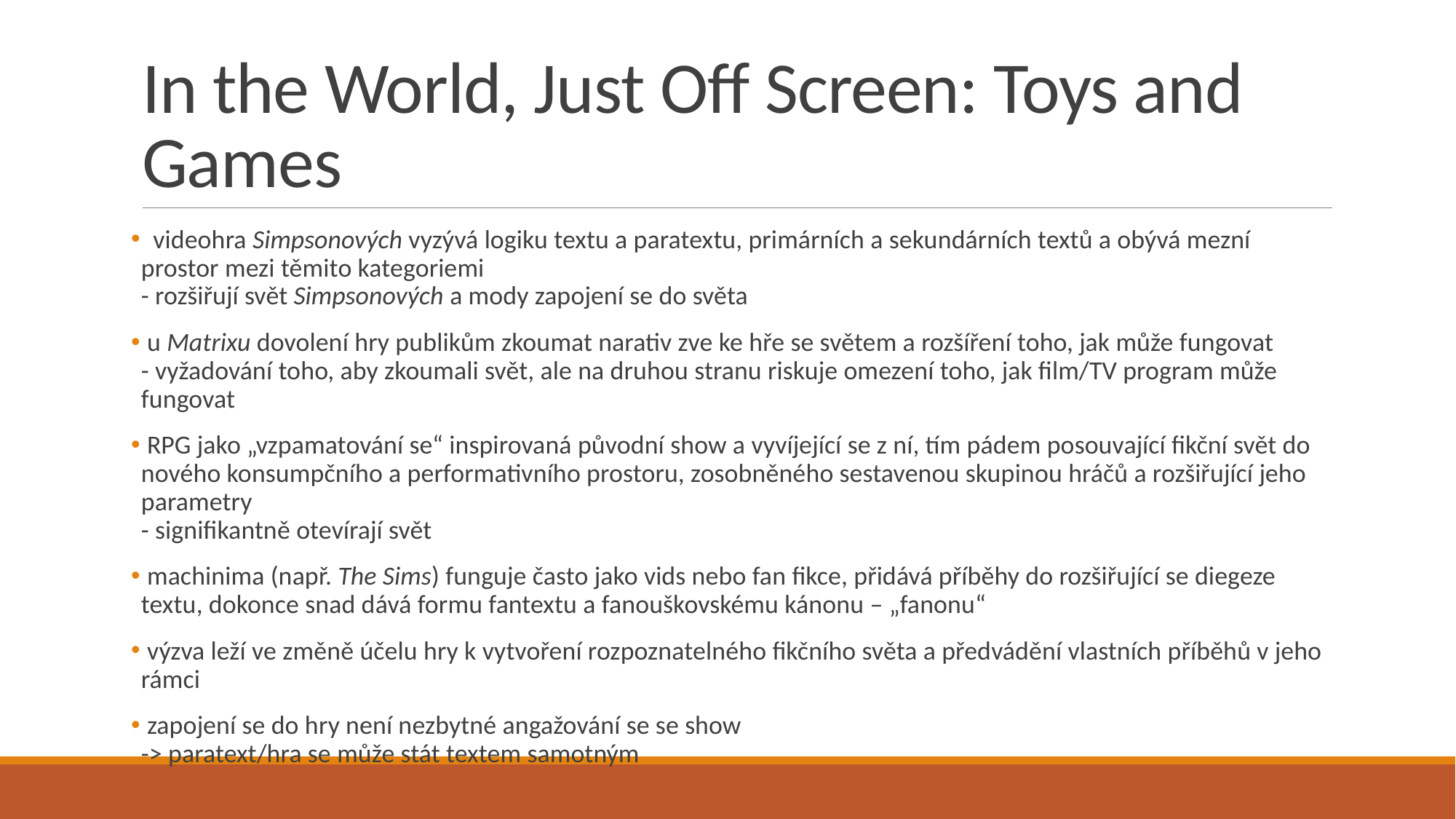

# In the World, Just Off Screen: Toys and Games
  videohra Simpsonových vyzývá logiku textu a paratextu, primárních a sekundárních textů a obývá mezní prostor mezi těmito kategoriemi
- rozšiřují svět Simpsonových a mody zapojení se do světa
 u Matrixu dovolení hry publikům zkoumat narativ zve ke hře se světem a rozšíření toho, jak může fungovat
- vyžadování toho, aby zkoumali svět, ale na druhou stranu riskuje omezení toho, jak film/TV program může fungovat
 RPG jako „vzpamatování se“ inspirovaná původní show a vyvíjející se z ní, tím pádem posouvající fikční svět do nového konsumpčního a performativního prostoru, zosobněného sestavenou skupinou hráčů a rozšiřující jeho parametry
- signifikantně otevírají svět
 machinima (např. The Sims) funguje často jako vids nebo fan fikce, přidává příběhy do rozšiřující se diegeze textu, dokonce snad dává formu fantextu a fanouškovskému kánonu – „fanonu“
 výzva leží ve změně účelu hry k vytvoření rozpoznatelného fikčního světa a předvádění vlastních příběhů v jeho rámci
 zapojení se do hry není nezbytné angažování se se show
-> paratext/hra se může stát textem samotným